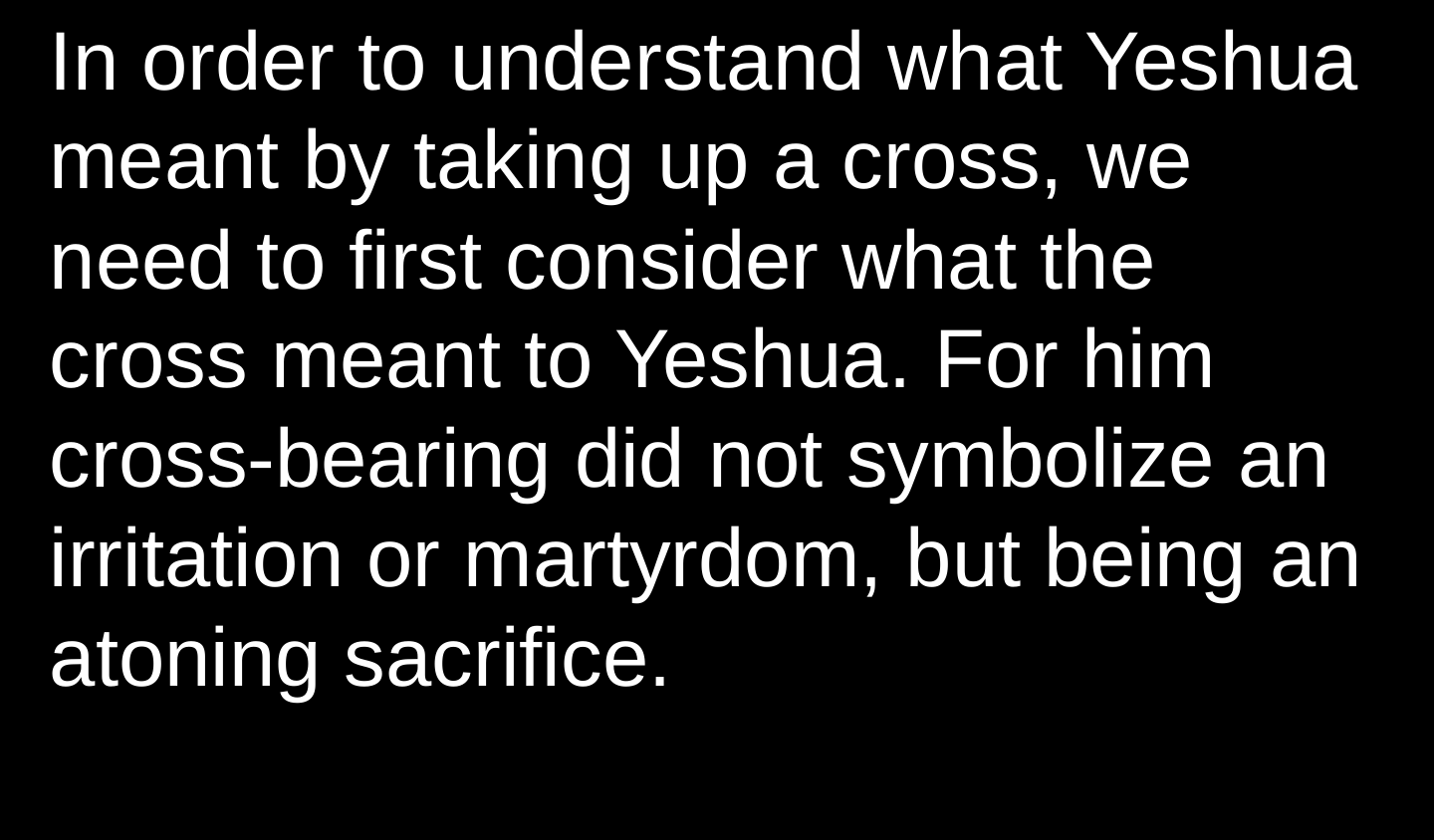

In order to understand what Yeshua meant by taking up a cross, we need to first consider what the cross meant to Yeshua. For him cross-bearing did not symbolize an irritation or martyrdom, but being an atoning sacrifice.